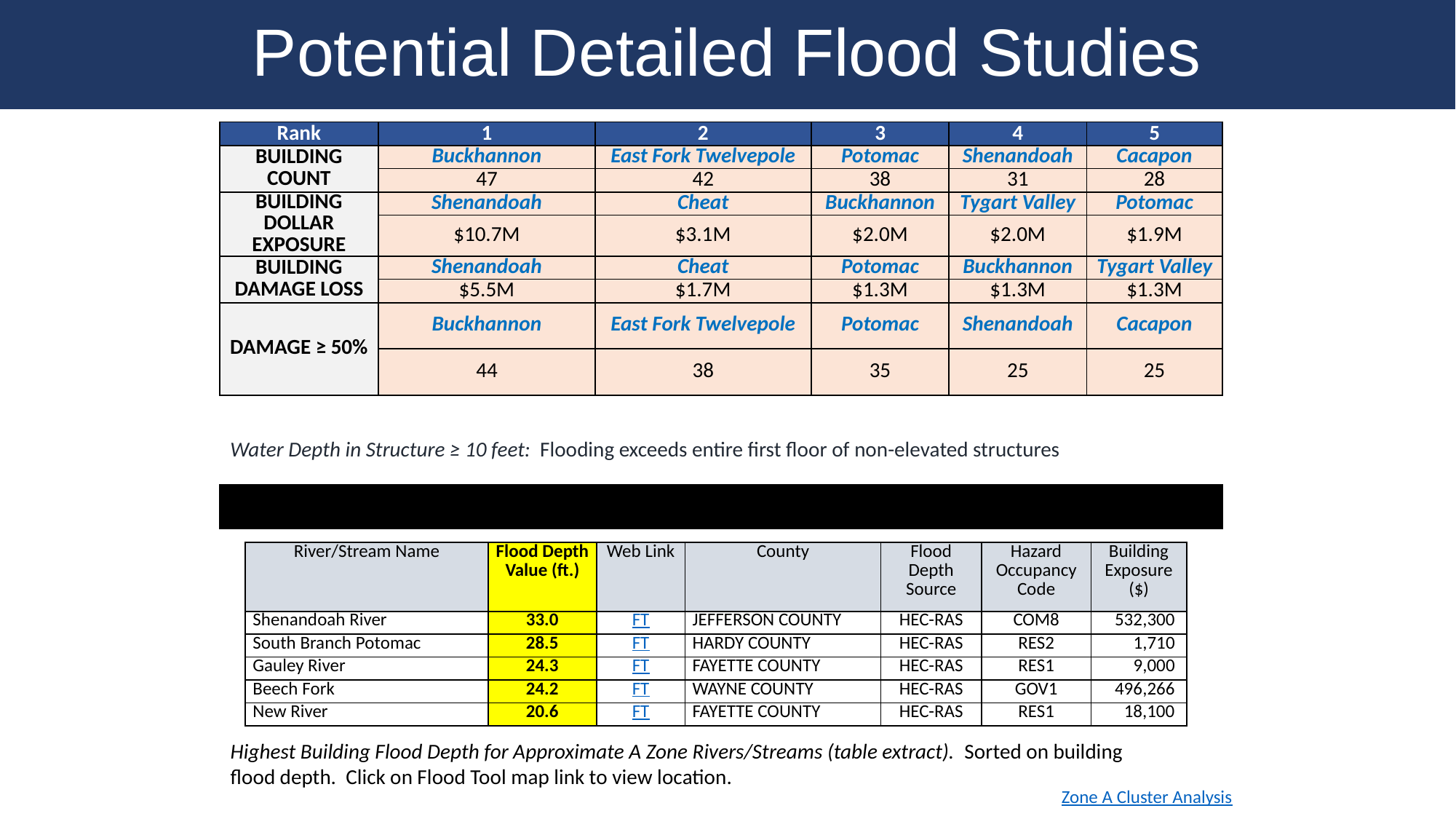

Potential Detailed Flood Studies
| Rank | 1 | 2 | 3 | 4 | 5 |
| --- | --- | --- | --- | --- | --- |
| BUILDING COUNT | Buckhannon | East Fork Twelvepole | Potomac | Shenandoah | Cacapon |
|  | 47 | 42 | 38 | 31 | 28 |
| BUILDING DOLLAR EXPOSURE | Shenandoah | Cheat | Buckhannon | Tygart Valley | Potomac |
|  | $10.7M | $3.1M | $2.0M | $2.0M | $1.9M |
| BUILDING DAMAGE LOSS | Shenandoah | Cheat | Potomac | Buckhannon | Tygart Valley |
|  | $5.5M | $1.7M | $1.3M | $1.3M | $1.3M |
| DAMAGE ≥ 50% | Buckhannon | East Fork Twelvepole | Potomac | Shenandoah | Cacapon |
|  | 44 | 38 | 35 | 25 | 25 |
Water Depth in Structure ≥ 10 feet:  Flooding exceeds entire first floor of non-elevated structures

| River/Stream Name | Flood Depth Value (ft.) | Web Link | County | Flood Depth Source | Hazard Occupancy Code | Building Exposure ($) |
| --- | --- | --- | --- | --- | --- | --- |
| Shenandoah River | 33.0 | FT | JEFFERSON COUNTY | HEC-RAS | COM8 | 532,300 |
| South Branch Potomac | 28.5 | FT | HARDY COUNTY | HEC-RAS | RES2 | 1,710 |
| Gauley River | 24.3 | FT | FAYETTE COUNTY | HEC-RAS | RES1 | 9,000 |
| Beech Fork | 24.2 | FT | WAYNE COUNTY | HEC-RAS | GOV1 | 496,266 |
| New River | 20.6 | FT | FAYETTE COUNTY | HEC-RAS | RES1 | 18,100 |
Highest Building Flood Depth for Approximate A Zone Rivers/Streams (table extract).  Sorted on building flood depth.  Click on Flood Tool map link to view location.

Zone A Cluster Analysis